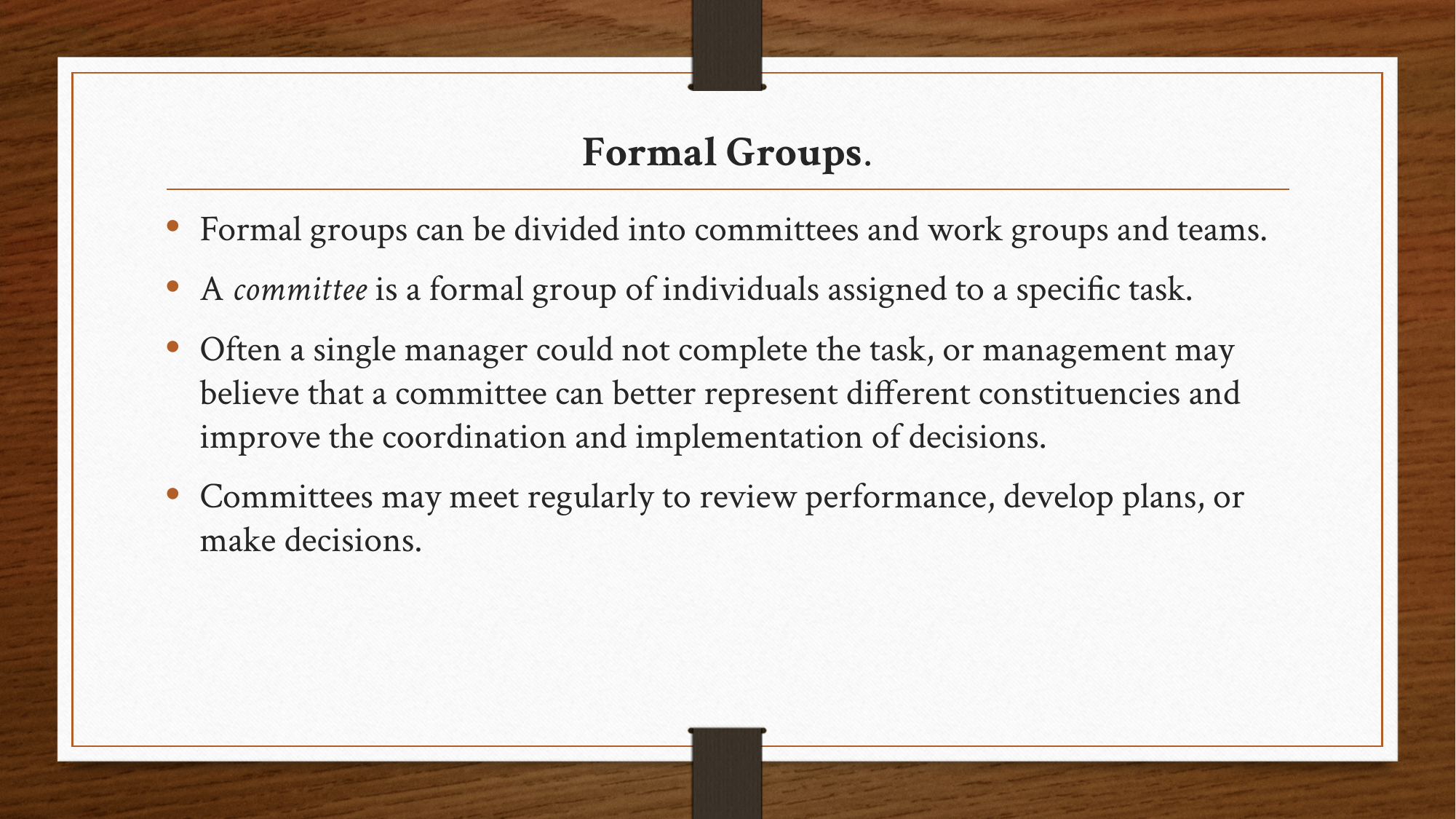

# Formal Groups.
Formal groups can be divided into committees and work groups and teams.
A committee is a formal group of individuals assigned to a specific task.
Often a single manager could not complete the task, or management may believe that a committee can better represent different constituencies and improve the coordination and implementation of decisions.
Committees may meet regularly to review performance, develop plans, or make decisions.